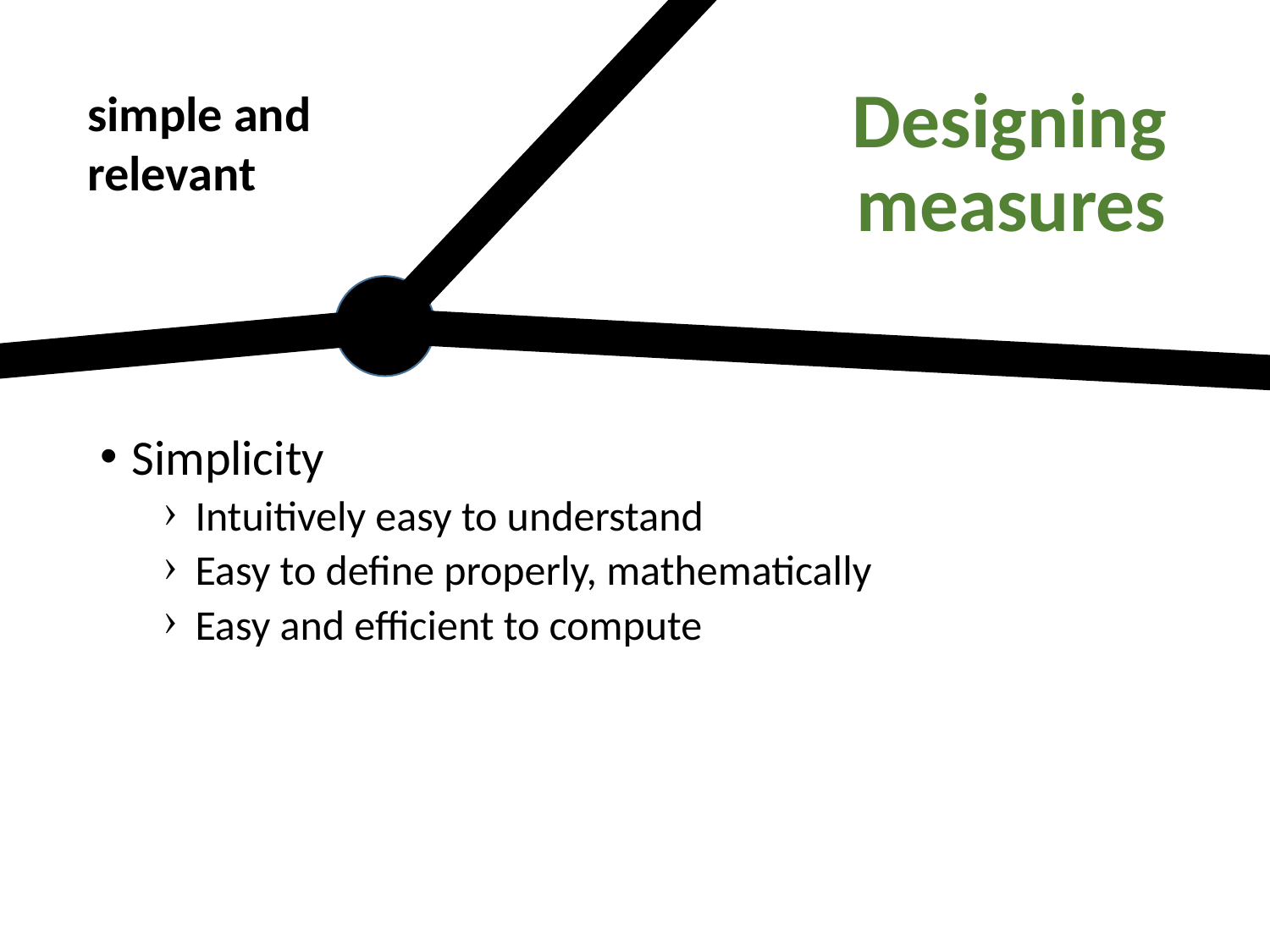

# Designing measures
simple and relevant

Simplicity
Intuitively easy to understand
Easy to define properly, mathematically
Easy and efficient to compute